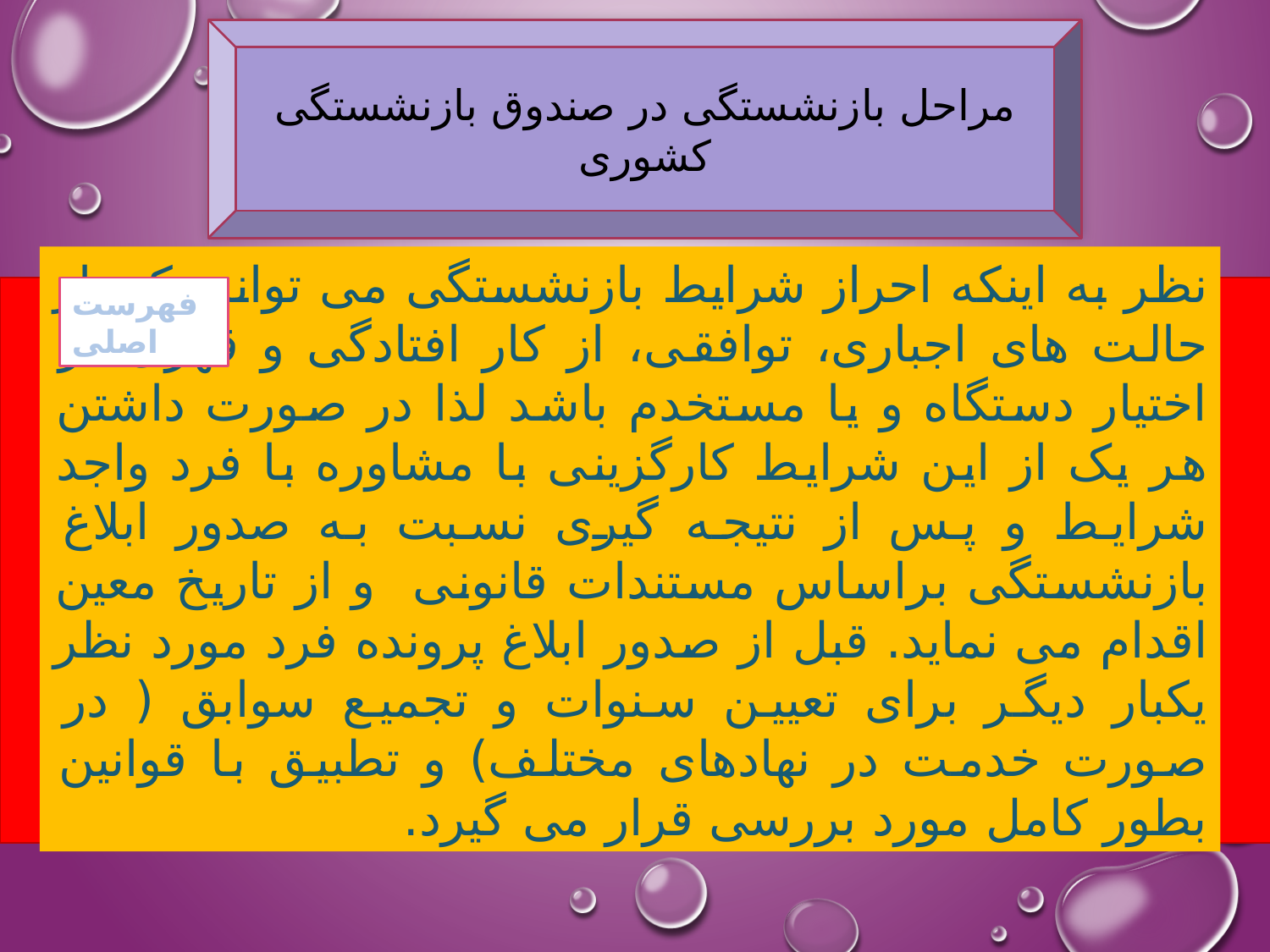

مراحل بازنشستگی در صندوق بازنشستگی کشوری

فهرست اصلی
نظر به اینکه احراز شرایط بازنشستگی می تواند یکی از حالت های اجباری، توافقی، از کار افتادگی و قهری در اختیار دستگاه و یا مستخدم باشد لذا در صورت داشتن هر یک از این شرایط کارگزینی با مشاوره با فرد واجد شرایط و پس از نتیجه گیری نسبت به صدور ابلاغ بازنشستگی براساس مستندات قانونی  و از تاریخ معین اقدام می نماید. قبل از صدور ابلاغ پرونده فرد مورد نظر یکبار دیگر برای تعیین سنوات و تجمیع سوابق ( در صورت خدمت در نهادهای مختلف) و تطبیق با قوانین بطور کامل مورد بررسی قرار می گیرد.